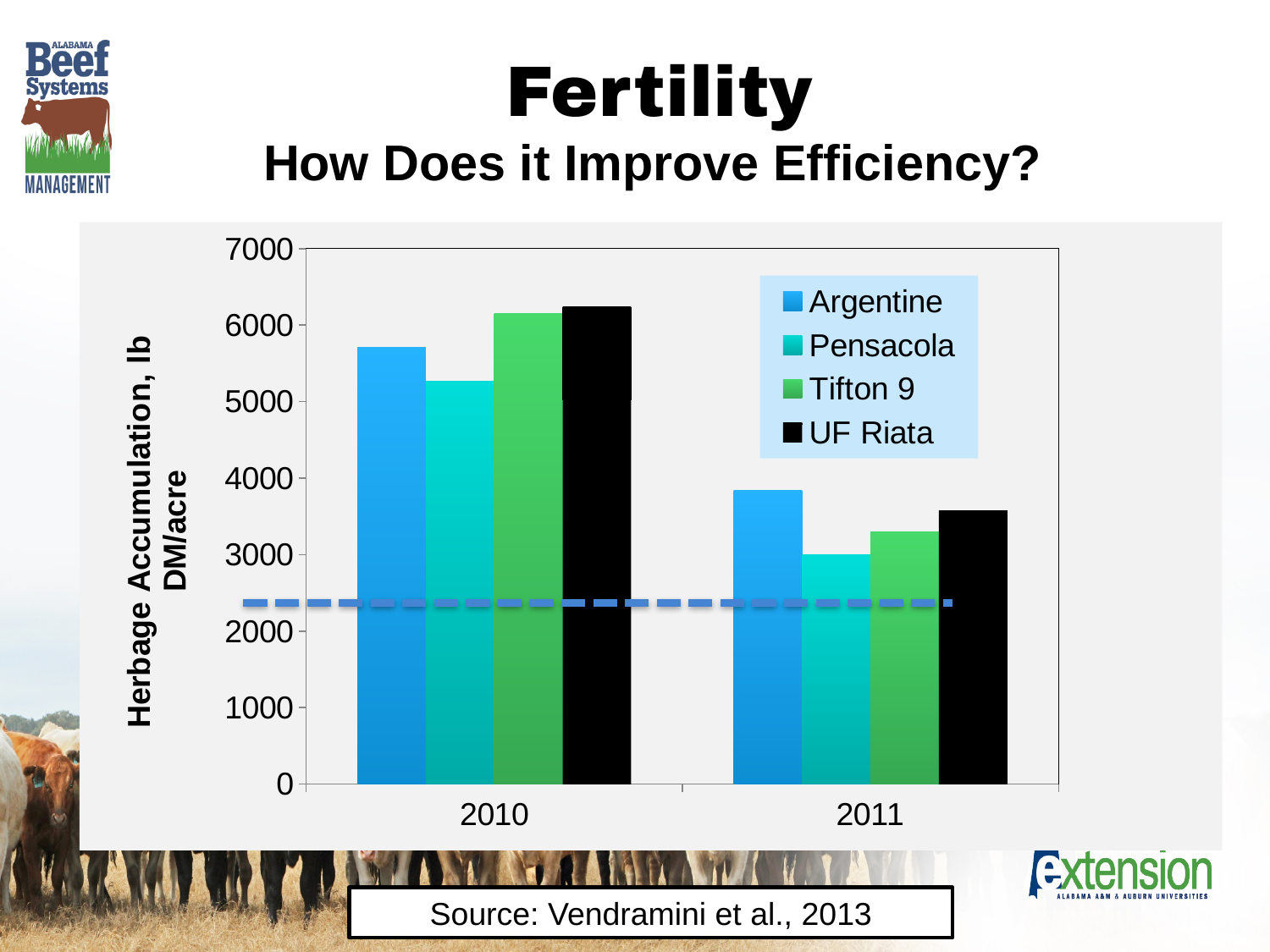

# Fertility How Does it Improve Efficiency?

### Chart

| Category | Argentine | Pensacola | Tifton 9 | UF Riata |
|---|---|---|---|---|
| 2010 | 5710.0 | 5262.0 | 6150.0 | 6245.0 |
| 2011 | 3840.0 | 3000.0 | 3300.0 | 3570.0 |
Source: Vendramini et al., 2013